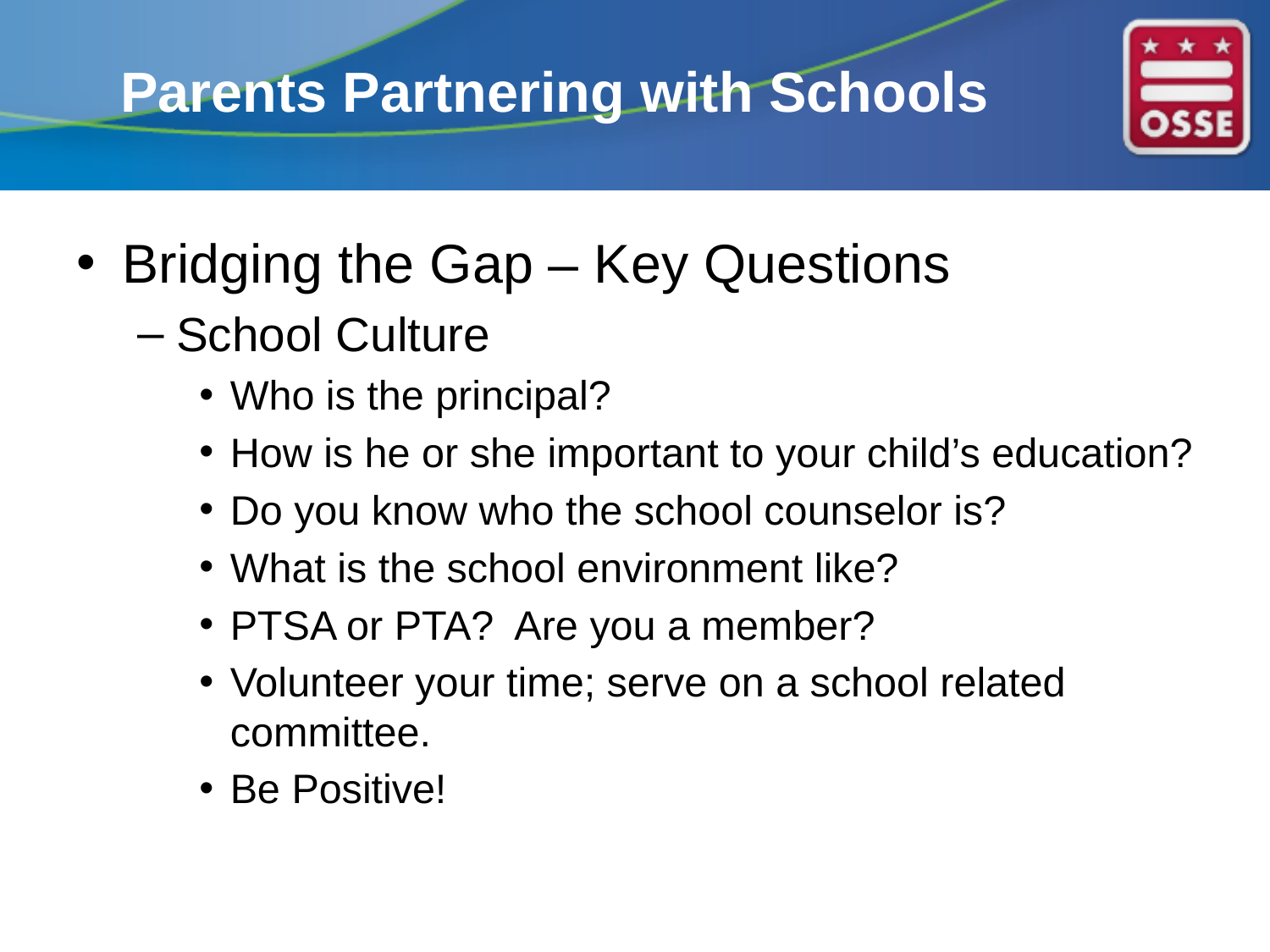

# Parents Partnering with Schools
Bridging the Gap – Key Questions
School Culture
Who is the principal?
How is he or she important to your child’s education?
Do you know who the school counselor is?
What is the school environment like?
PTSA or PTA?  Are you a member?
Volunteer your time; serve on a school related committee.
Be Positive!